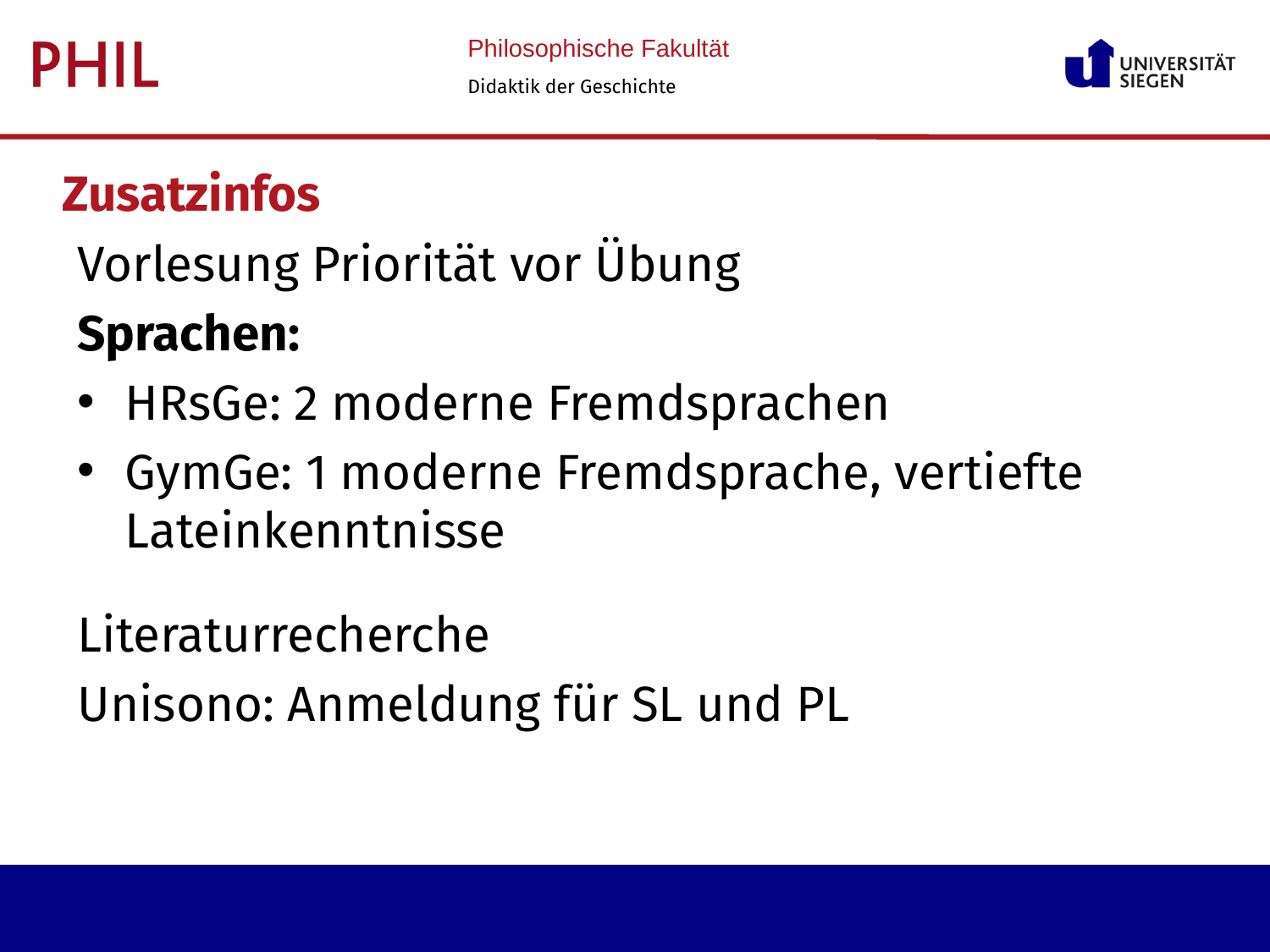

Zusatzinfos
Vorlesung Priorität vor Übung
Sprachen:
HRsGe: 2 moderne Fremdsprachen
GymGe: 1 moderne Fremdsprache, vertiefte Lateinkenntnisse

Literaturrecherche
Unisono: Anmeldung für SL und PL